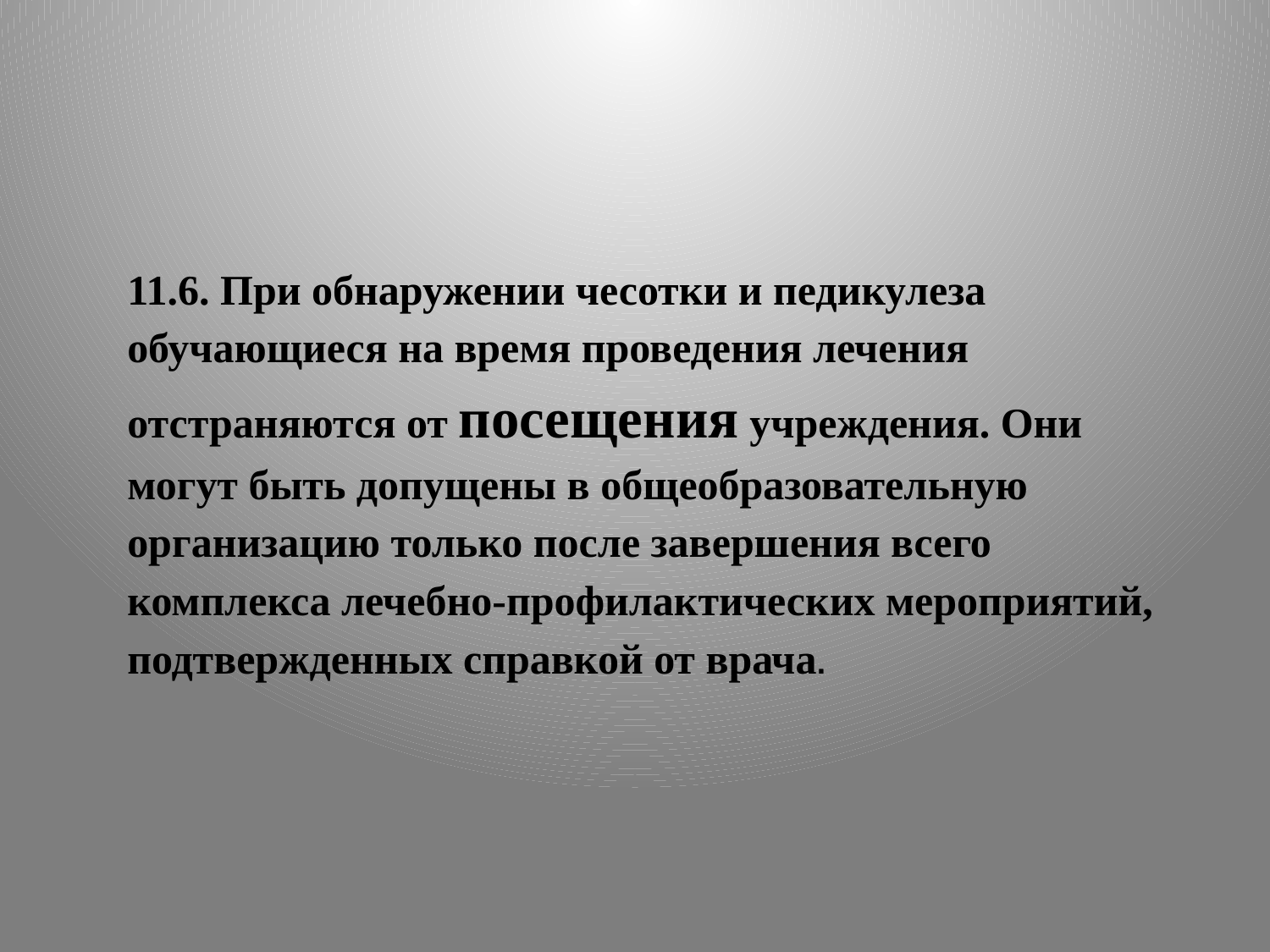

11.6. При обнаружении чесотки и педикулеза обучающиеся на время проведения лечения отстраняются от посещения учреждения. Они могут быть допущены в общеобразовательную организацию только после завершения всего комплекса лечебно-профилактических мероприятий, подтвержденных справкой от врача.